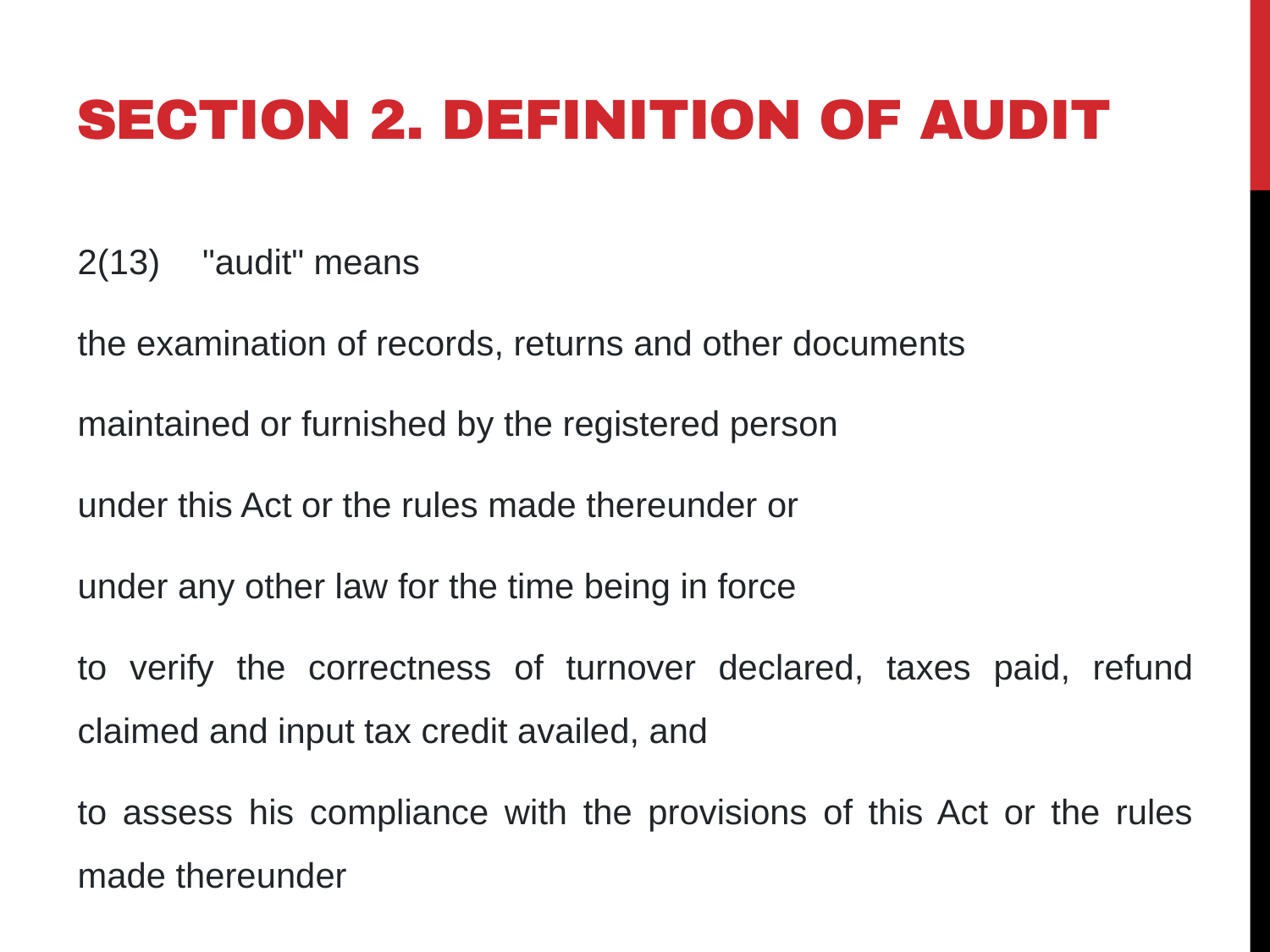

# Section 2. definition of Audit
2(13)	"audit" means
the examination of records, returns and other documents
maintained or furnished by the registered person
under this Act or the rules made thereunder or
under any other law for the time being in force
to verify the correctness of turnover declared, taxes paid, refund claimed and input tax credit availed, and
to assess his compliance with the provisions of this Act or the rules made thereunder